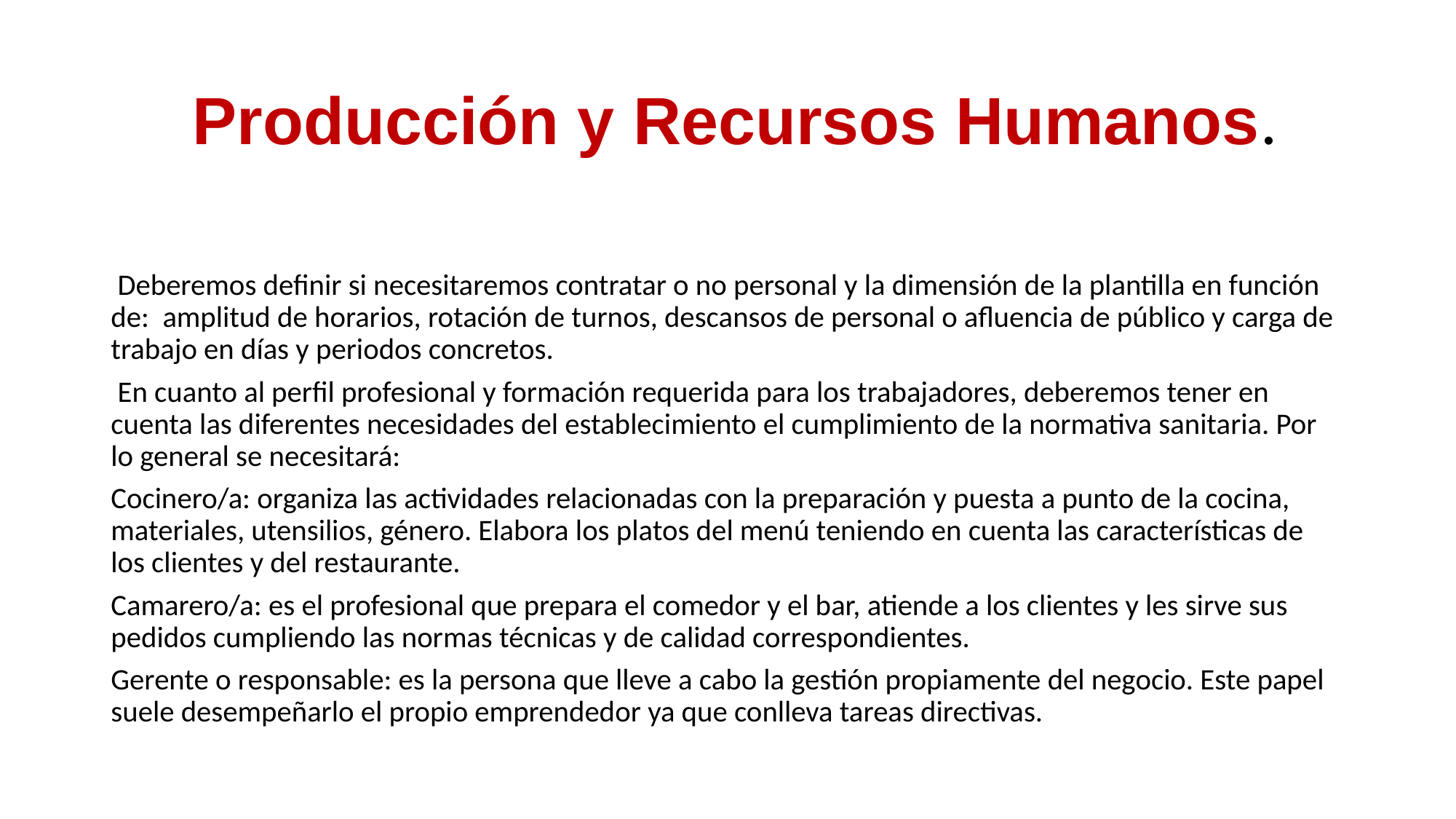

# Producción y Recursos Humanos.

 Deberemos definir si necesitaremos contratar o no personal y la dimensión de la plantilla en función de:  amplitud de horarios, rotación de turnos, descansos de personal o afluencia de público y carga de trabajo en días y periodos concretos.
 En cuanto al perfil profesional y formación requerida para los trabajadores, deberemos tener en cuenta las diferentes necesidades del establecimiento el cumplimiento de la normativa sanitaria. Por lo general se necesitará:
Cocinero/a: organiza las actividades relacionadas con la preparación y puesta a punto de la cocina, materiales, utensilios, género. Elabora los platos del menú teniendo en cuenta las características de los clientes y del restaurante.
Camarero/a: es el profesional que prepara el comedor y el bar, atiende a los clientes y les sirve sus pedidos cumpliendo las normas técnicas y de calidad correspondientes.
Gerente o responsable: es la persona que lleve a cabo la gestión propiamente del negocio. Este papel suele desempeñarlo el propio emprendedor ya que conlleva tareas directivas.